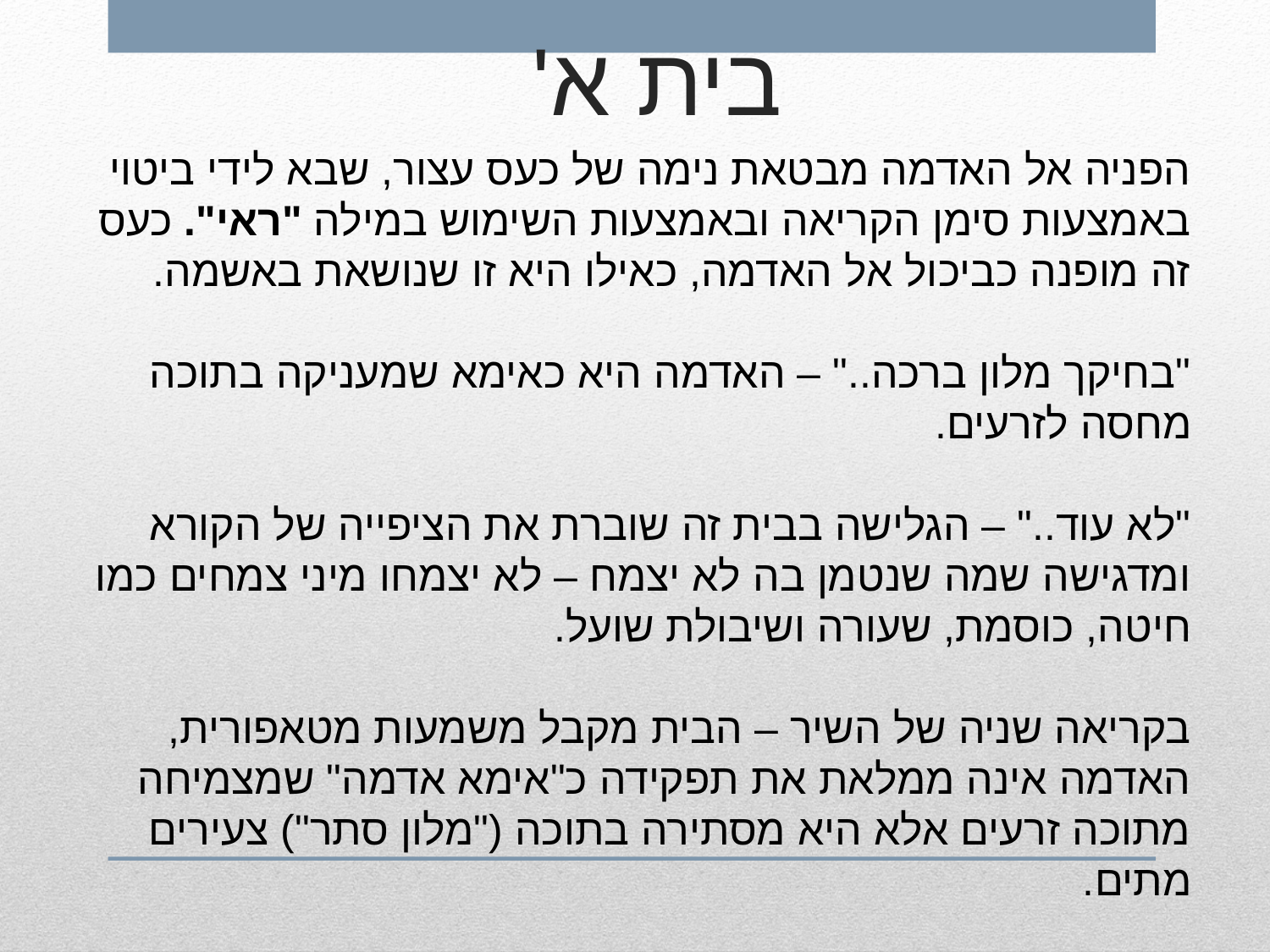

# בית א'
הפניה אל האדמה מבטאת נימה של כעס עצור, שבא לידי ביטוי באמצעות סימן הקריאה ובאמצעות השימוש במילה "ראי". כעס זה מופנה כביכול אל האדמה, כאילו היא זו שנושאת באשמה.

"בחיקך מלון ברכה.." – האדמה היא כאימא שמעניקה בתוכה מחסה לזרעים.

"לא עוד.." – הגלישה בבית זה שוברת את הציפייה של הקורא ומדגישה שמה שנטמן בה לא יצמח – לא יצמחו מיני צמחים כמו חיטה, כוסמת, שעורה ושיבולת שועל.

בקריאה שניה של השיר – הבית מקבל משמעות מטאפורית, האדמה אינה ממלאת את תפקידה כ"אימא אדמה" שמצמיחה מתוכה זרעים אלא היא מסתירה בתוכה ("מלון סתר") צעירים מתים.